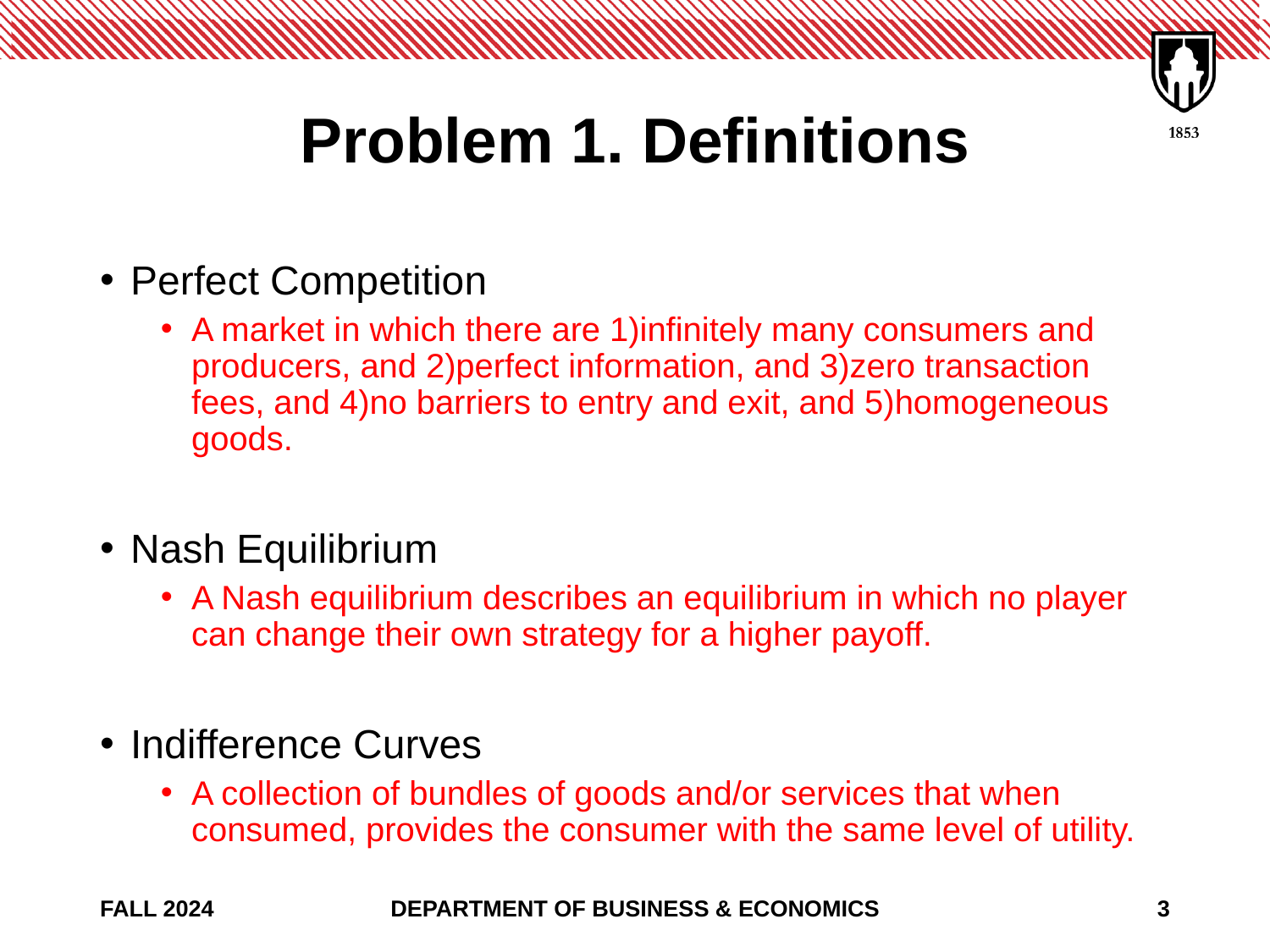

# Problem 1. Definitions
Perfect Competition
A market in which there are 1)infinitely many consumers and producers, and 2)perfect information, and 3)zero transaction fees, and 4)no barriers to entry and exit, and 5)homogeneous goods.

Nash Equilibrium
A Nash equilibrium describes an equilibrium in which no player can change their own strategy for a higher payoff.

Indifference Curves
A collection of bundles of goods and/or services that when consumed, provides the consumer with the same level of utility.
FALL 2024
DEPARTMENT OF BUSINESS & ECONOMICS
3